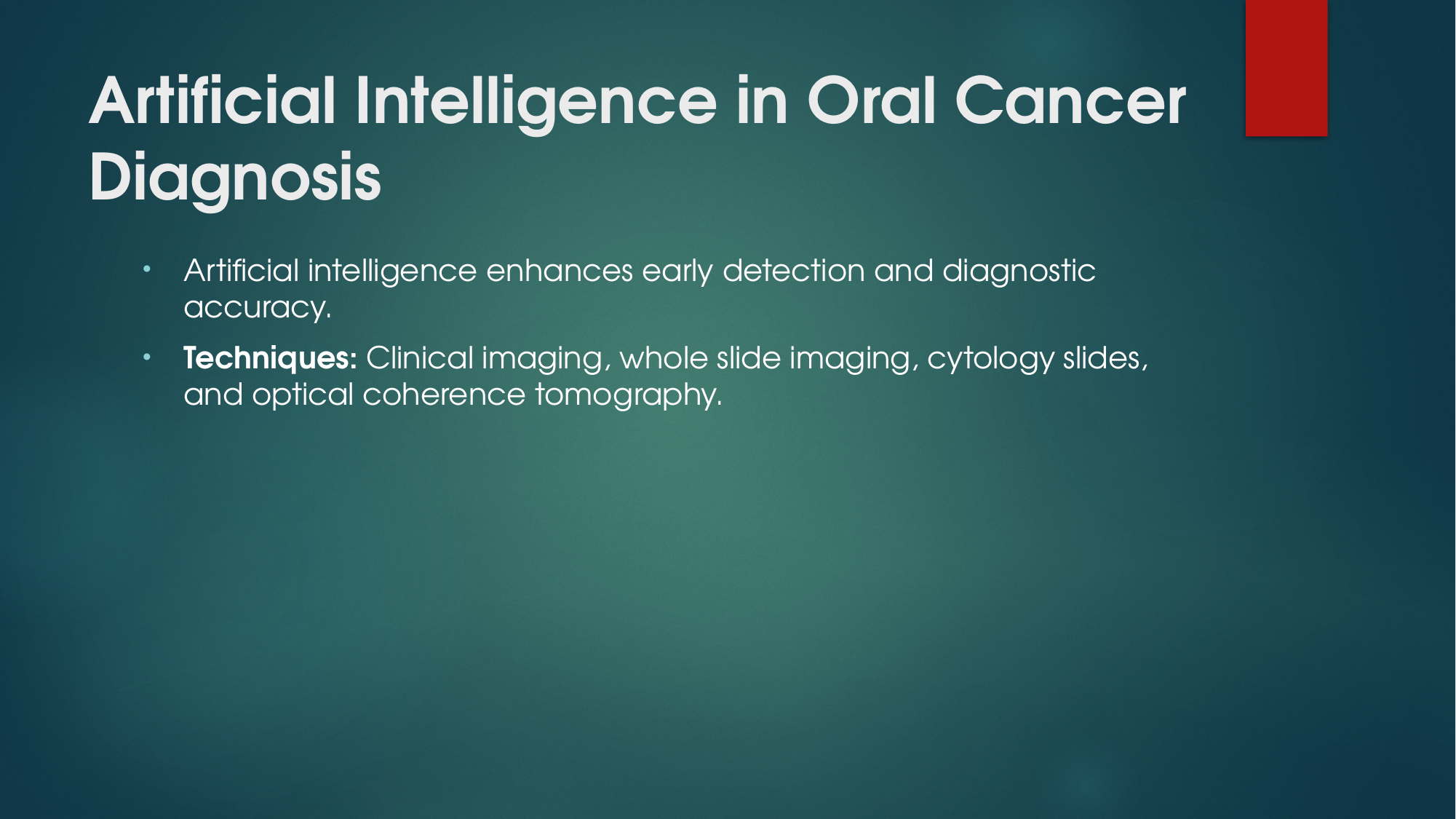

# Artificial Intelligence in Oral Cancer Diagnosis
Artificial intelligence enhances early detection and diagnostic accuracy.
Techniques: Clinical imaging, whole slide imaging, cytology slides, and optical coherence tomography.